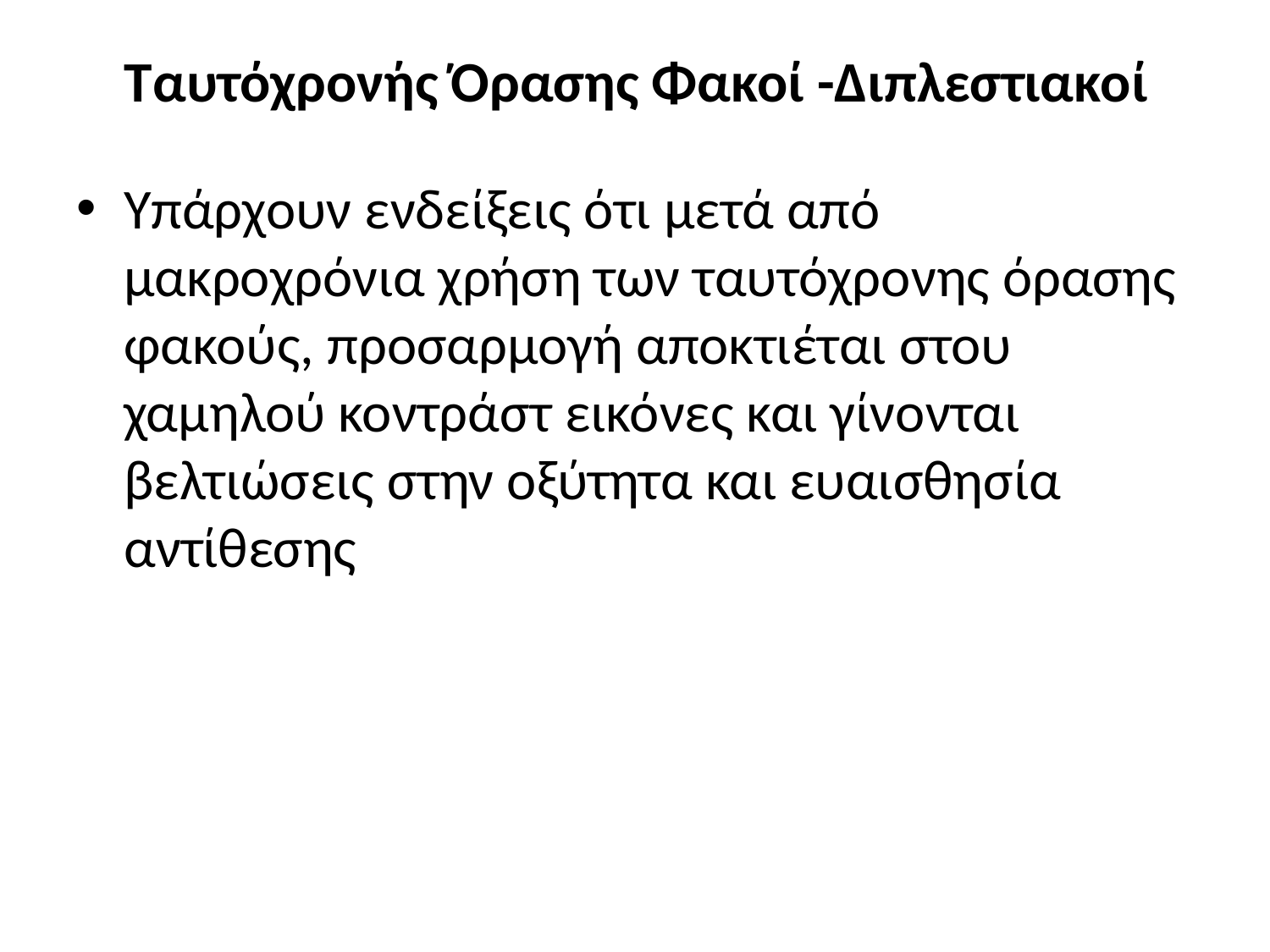

# Ταυτόχρονής Όρασης Φακοί -Διπλεστιακοί
Υπάρχουν ενδείξεις ότι μετά από μακροχρόνια χρήση των ταυτόχρονης όρασης φακούς, προσαρμογή αποκτιέται στου χαμηλού κοντράστ εικόνες και γίνονται βελτιώσεις στην οξύτητα και ευαισθησία αντίθεσης